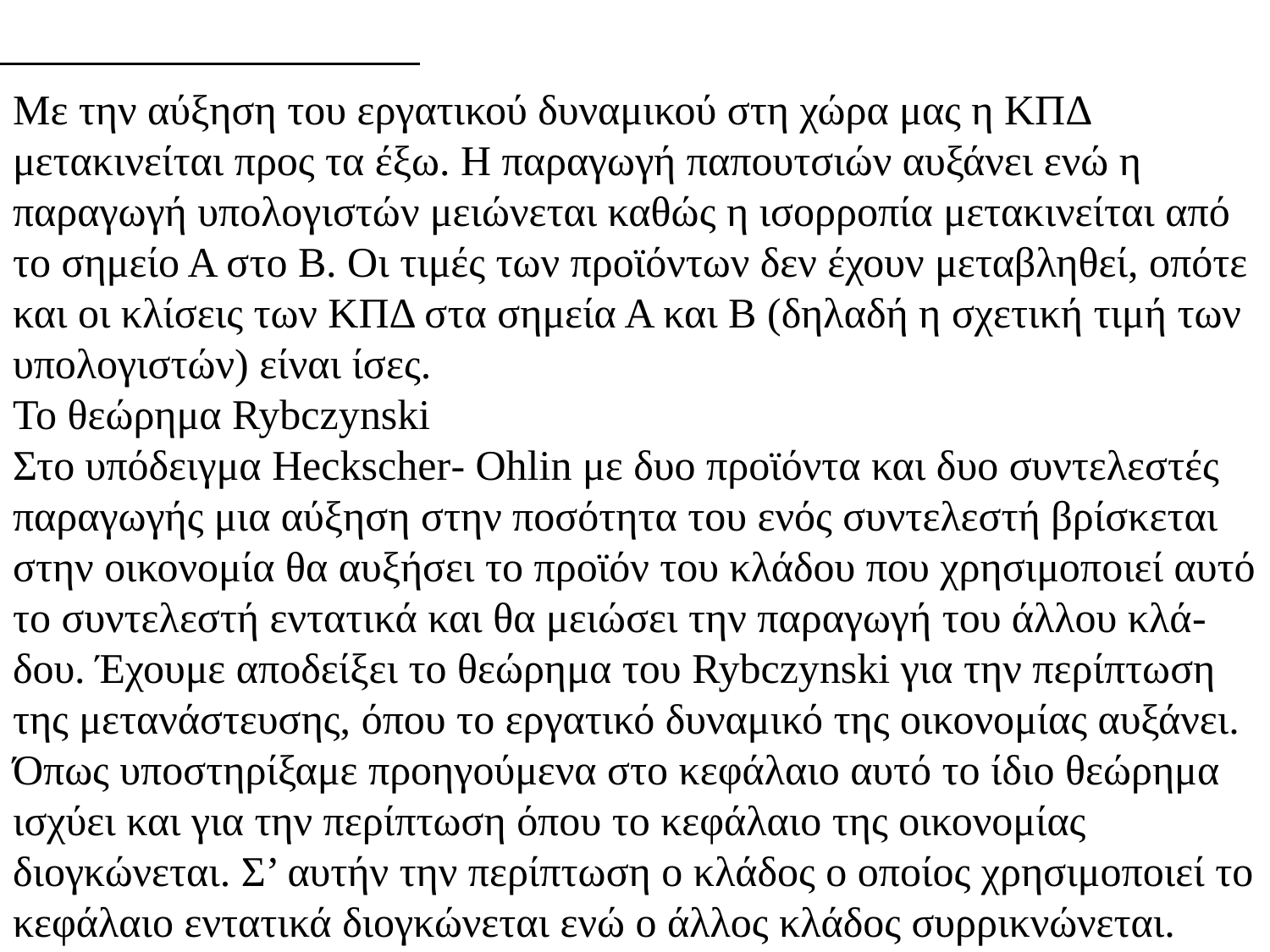

Με την αύξηση του εργατικού δυναμικού στη χώρα μας η ΚΠΔ μετακινείται προς τα έξω. Η παραγωγή παπουτσιών αυξάνει ενώ η παραγωγή υπολογιστών μειώνεται καθώς η ισορροπία μετακινείται από το σημείο Α στο Β. Οι τιμές των προϊόντων δεν έχουν μεταβληθεί, οπότε και οι κλίσεις των ΚΠΔ στα σημεία Α και Β (δηλαδή η σχετική τιμή των υπολογιστών) είναι ίσες.
Το θεώρημα Rybczynski
Στο υπόδειγμα Heckscher- Ohlin με δυο προϊόντα και δυο συντελεστές παραγωγής μια αύξηση στην ποσότητα του ενός συντελεστή βρίσκεται στην οικονομία θα αυξήσει το προϊόν του κλάδου που χρησιμοποιεί αυτό το συντελεστή εντατικά και θα μειώσει την παραγωγή του άλλου κλά-δου. Έχουμε αποδείξει το θεώρημα του Rybczynski για την περίπτωση της μετανάστευσης, όπου το εργατικό δυναμικό της οικονομίας αυξάνει. Όπως υποστηρίξαμε προηγούμενα στο κεφάλαιο αυτό το ίδιο θεώρημα ισχύει και για την περίπτωση όπου το κεφάλαιο της οικονομίας διογκώνεται. Σ’ αυτήν την περίπτωση ο κλάδος ο οποίος χρησιμοποιεί το κεφάλαιο εντατικά διογκώνεται ενώ ο άλλος κλάδος συρρικνώνεται.